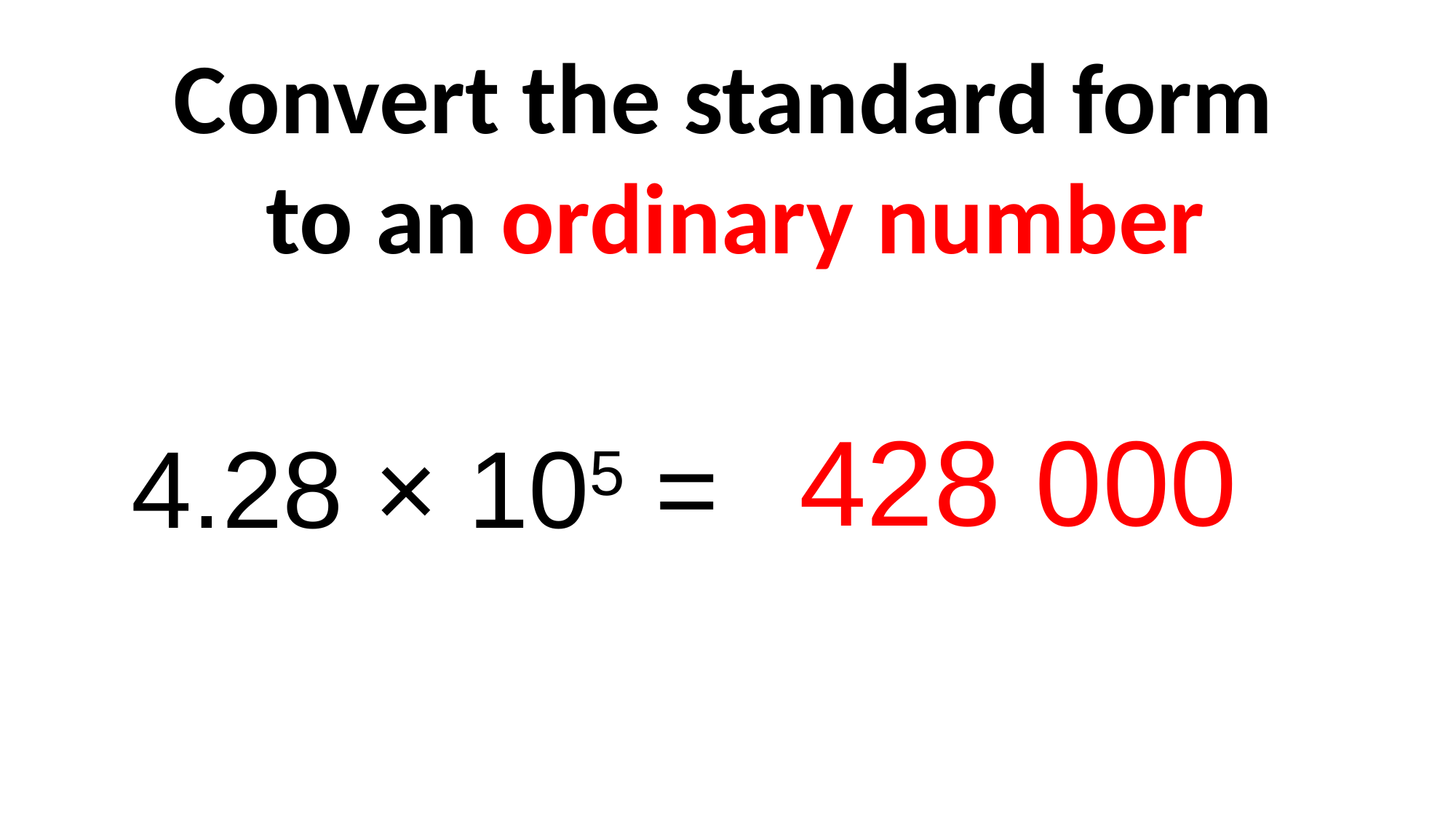

Convert the standard form
to an ordinary number
428 000
4.28 × 105 =